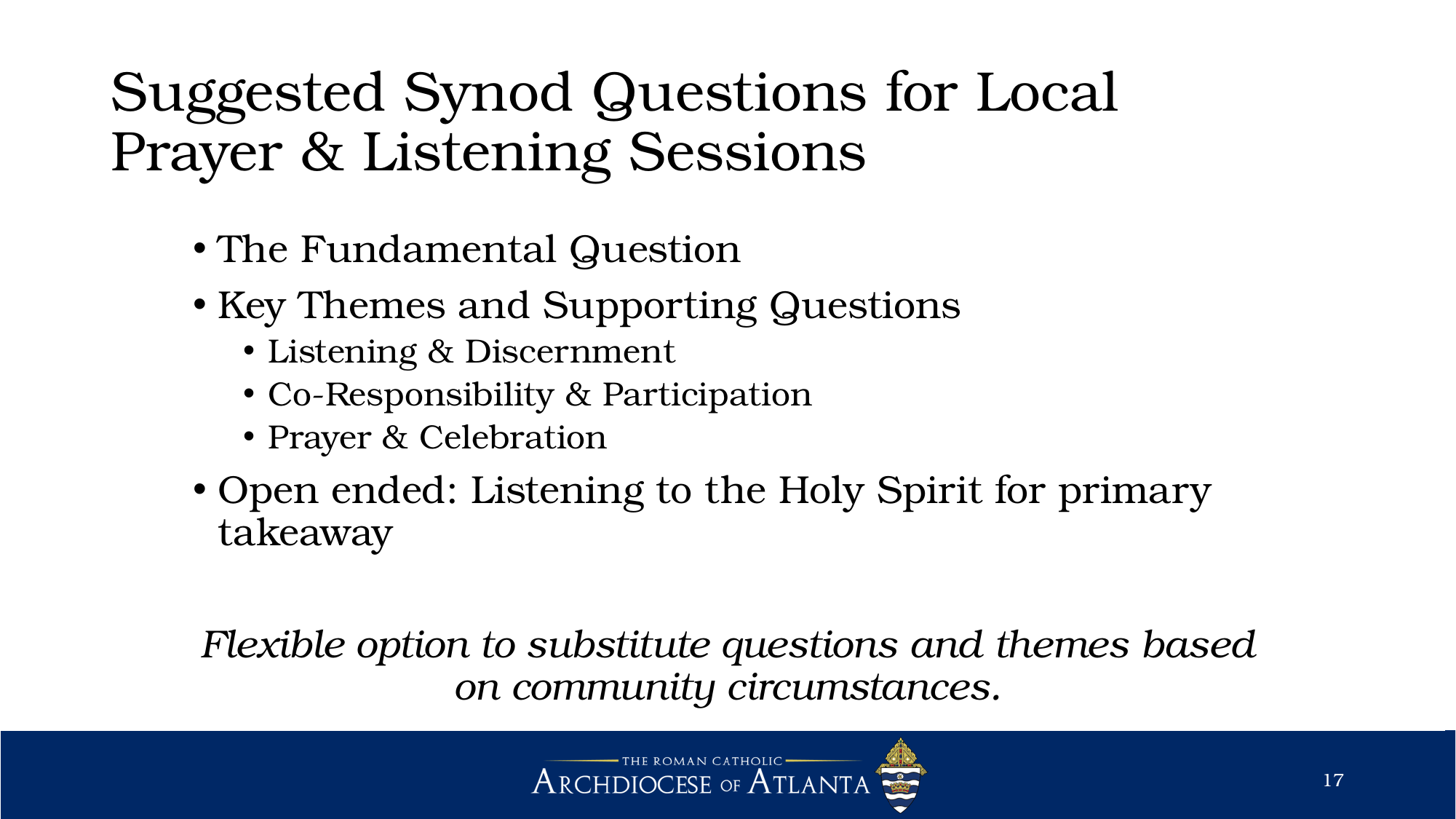

# Suggested Synod Questions for Local Prayer & Listening Sessions
The Fundamental Question
Key Themes and Supporting Questions
Listening & Discernment
Co-Responsibility & Participation
Prayer & Celebration
Open ended: Listening to the Holy Spirit for primary takeaway

Flexible option to substitute questions and themes based on community circumstances.
17